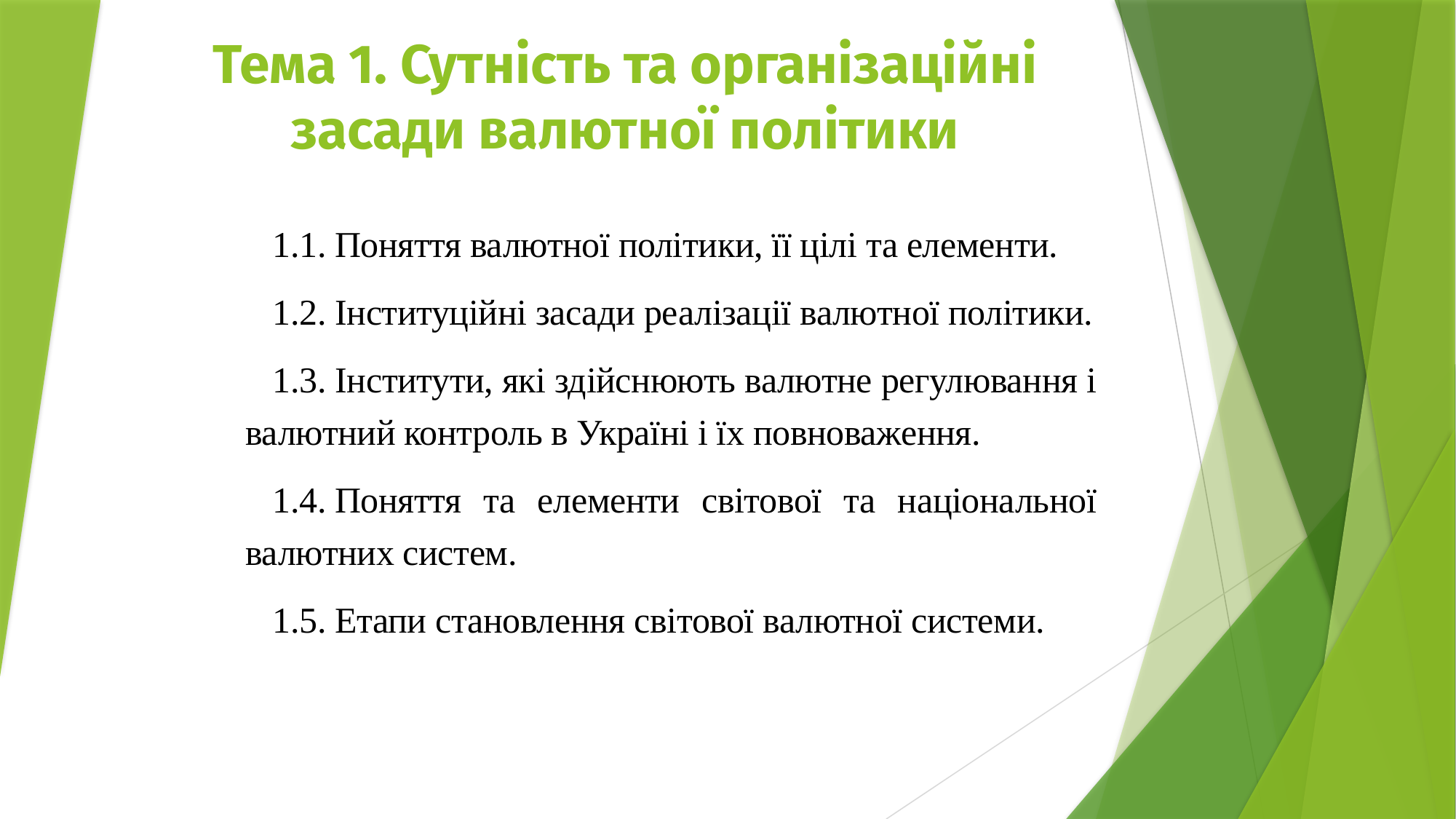

# Тема 1. Сутність та організаційні засади валютної політики
1.1. Поняття валютної політики, її цілі та елементи.
1.2. Інституційні засади реалізації валютної політики.
1.3. Інститути, які здійснюють валютне регулювання і валютний контроль в Україні і їх повноваження.
1.4. Поняття та елементи світової та національної валютних систем.
1.5. Етапи становлення світової валютної системи.